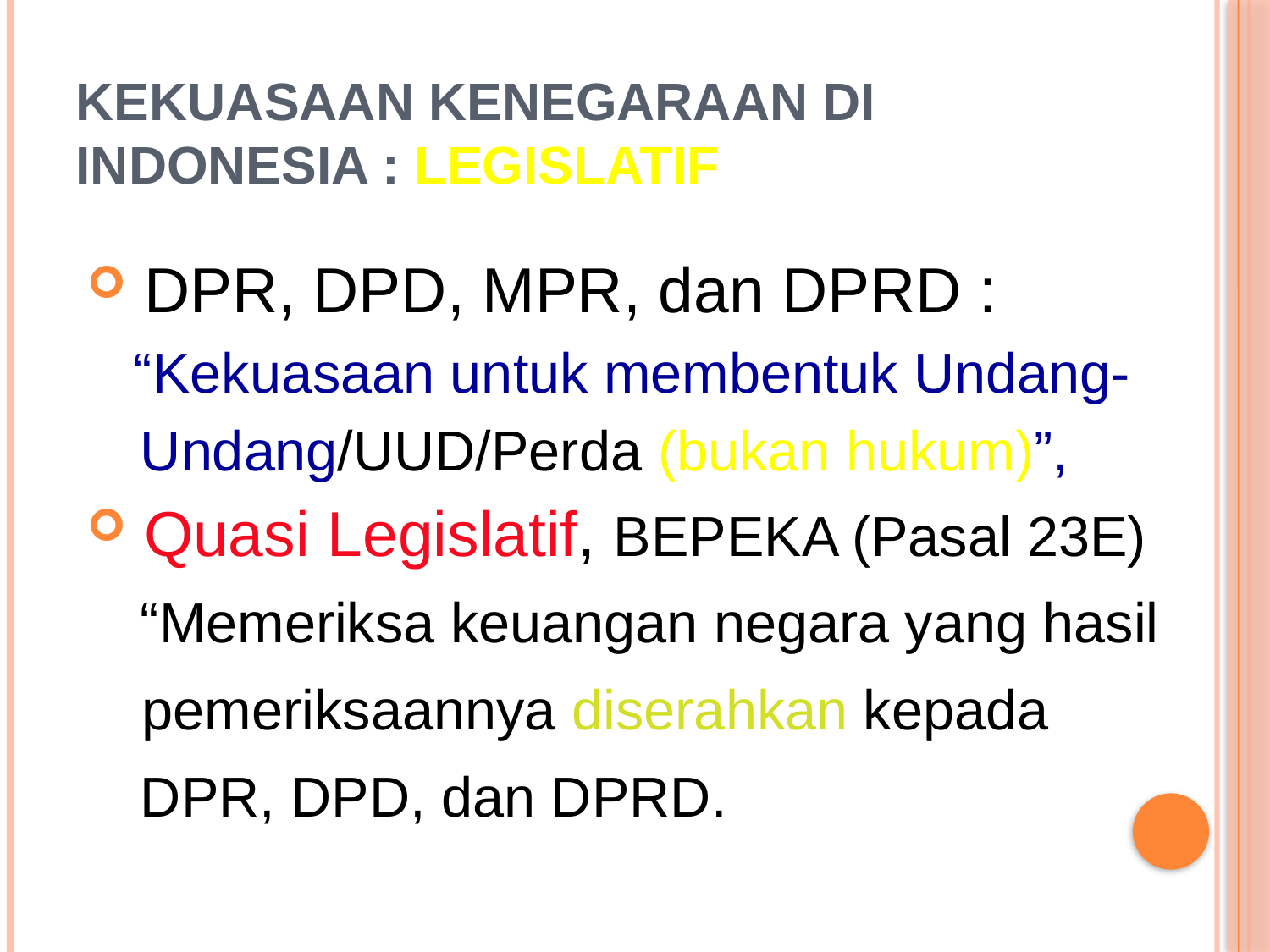

# KEKUASAAN KENEGARAAN DI INDONESIA : LEGISLATIF
 DPR, DPD, MPR, dan DPRD :
   “Kekuasaan untuk membentuk Undang-
	 Undang/UUD/Perda (bukan hukum)”,
 Quasi Legislatif, BEPEKA (Pasal 23E)
	 “Memeriksa keuangan negara yang hasil
	 pemeriksaannya diserahkan kepada
	 DPR, DPD, dan DPRD.